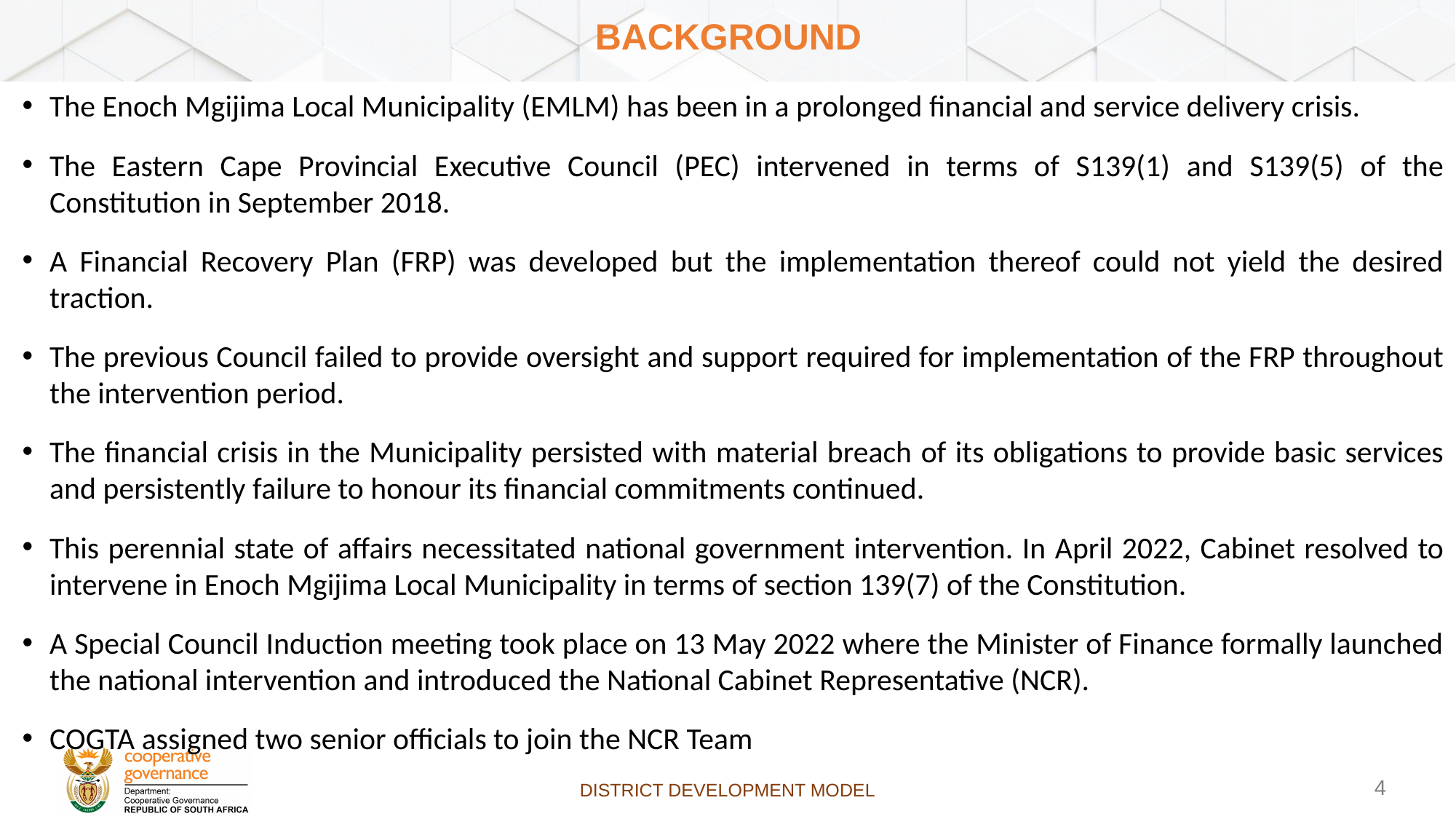

# BACKGROUND
The Enoch Mgijima Local Municipality (EMLM) has been in a prolonged financial and service delivery crisis.
The Eastern Cape Provincial Executive Council (PEC) intervened in terms of S139(1) and S139(5) of the Constitution in September 2018.
A Financial Recovery Plan (FRP) was developed but the implementation thereof could not yield the desired traction.
The previous Council failed to provide oversight and support required for implementation of the FRP throughout the intervention period.
The financial crisis in the Municipality persisted with material breach of its obligations to provide basic services and persistently failure to honour its financial commitments continued.
This perennial state of affairs necessitated national government intervention. In April 2022, Cabinet resolved to intervene in Enoch Mgijima Local Municipality in terms of section 139(7) of the Constitution.
A Special Council Induction meeting took place on 13 May 2022 where the Minister of Finance formally launched the national intervention and introduced the National Cabinet Representative (NCR).
COGTA assigned two senior officials to join the NCR Team